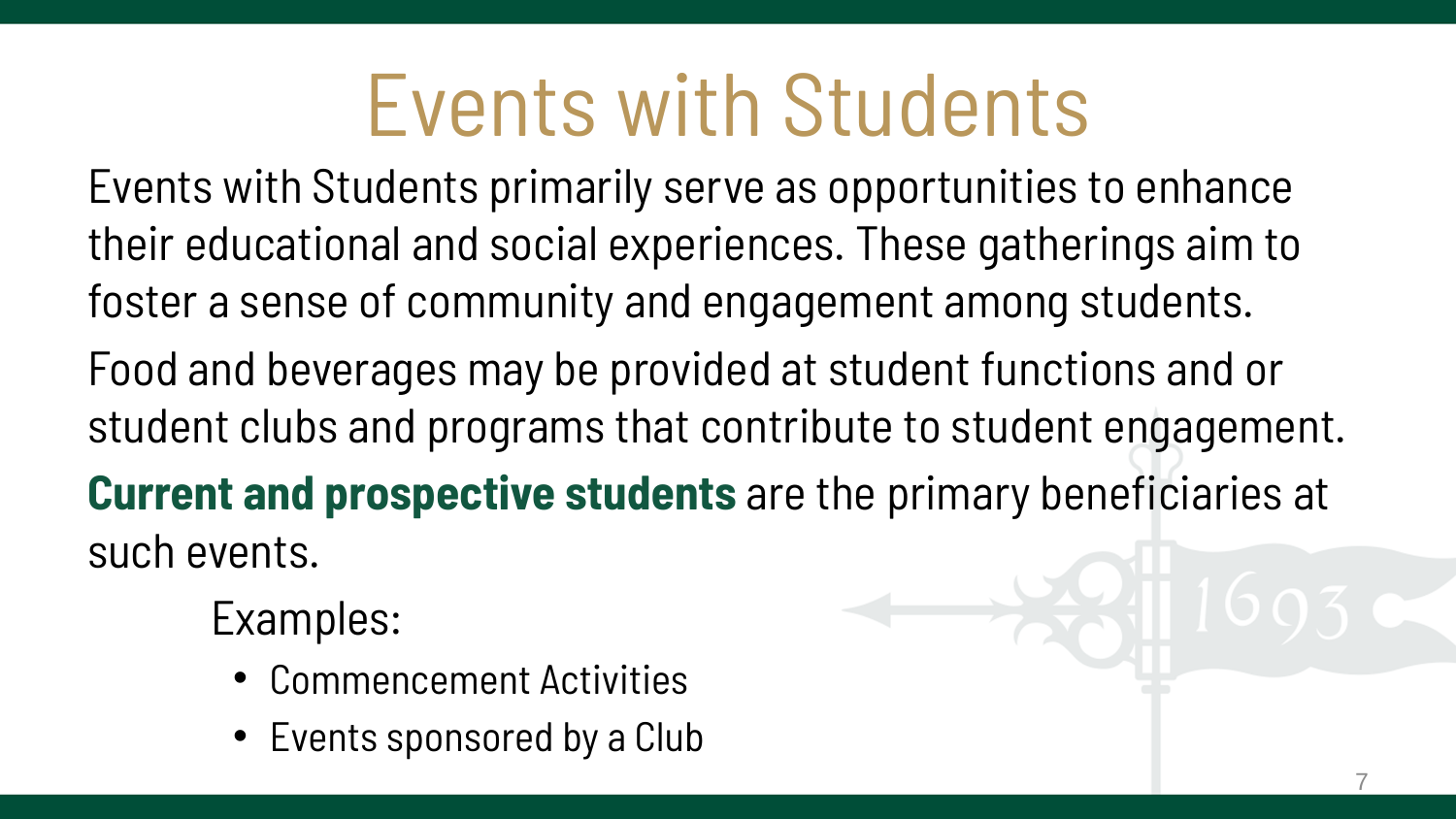

# Events with Students
Events with Students primarily serve as opportunities to enhance their educational and social experiences. These gatherings aim to foster a sense of community and engagement among students.
Food and beverages may be provided at student functions and or student clubs and programs that contribute to student engagement.
Current and prospective students are the primary beneficiaries at such events.
	Examples:
Commencement Activities
Events sponsored by a Club
7